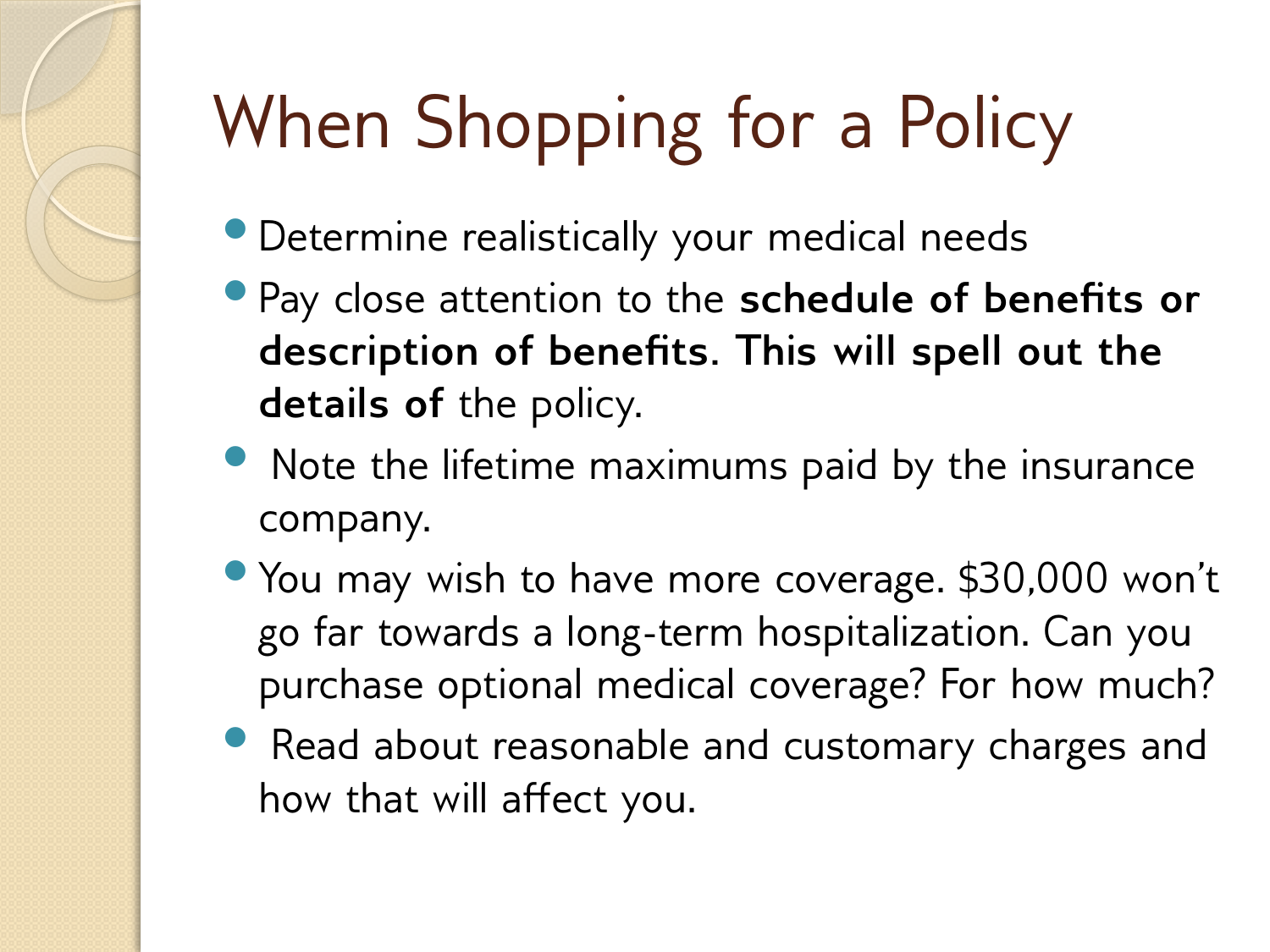

# When Shopping for a Policy
Determine realistically your medical needs
Pay close attention to the schedule of benefits or description of benefits. This will spell out the details of the policy.
 Note the lifetime maximums paid by the insurance company.
You may wish to have more coverage. $30,000 won’t go far towards a long-term hospitalization. Can you purchase optional medical coverage? For how much?
 Read about reasonable and customary charges and how that will affect you.